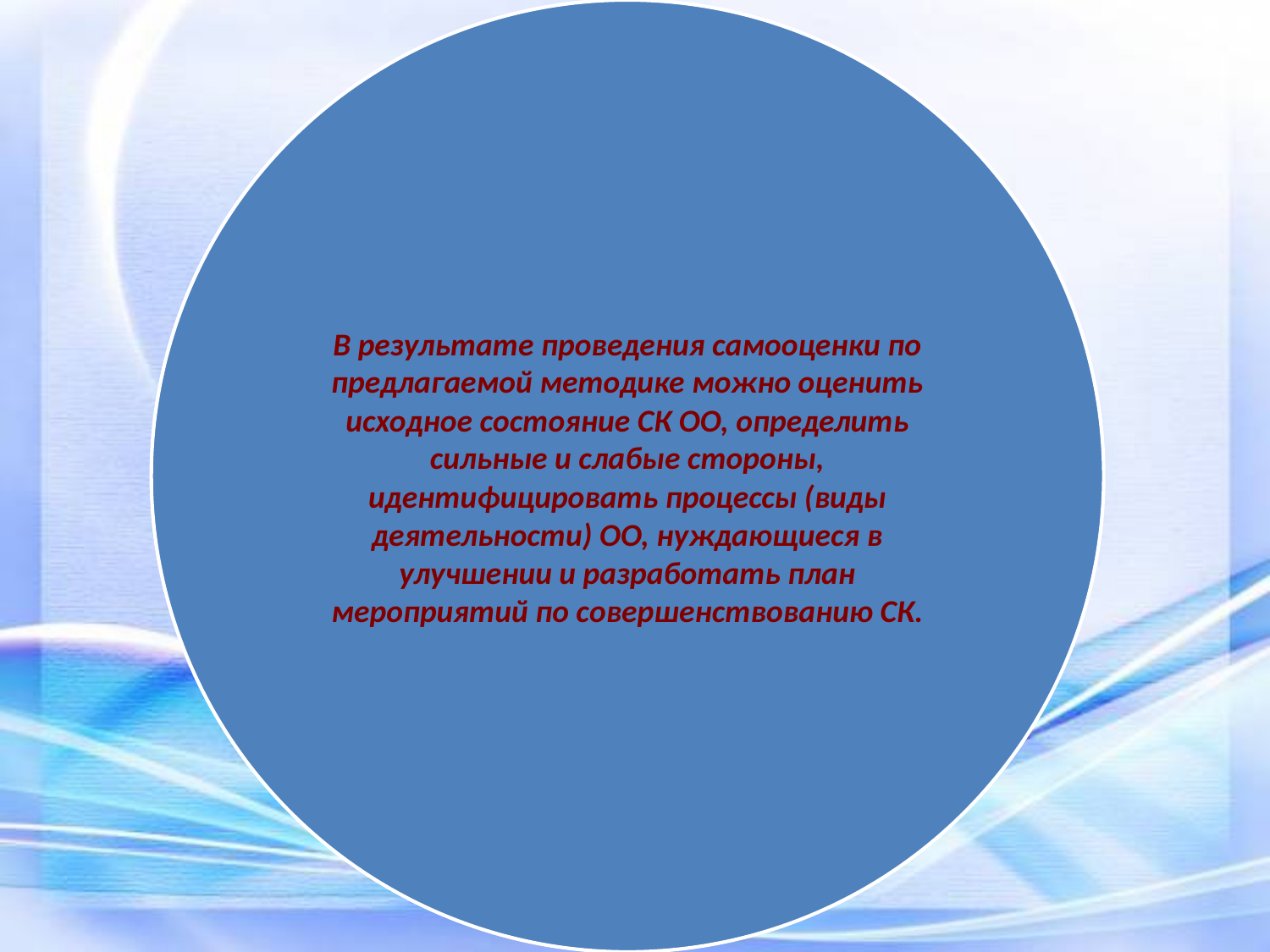

В результате проведения самооценки по предлагаемой методике можно оценить исходное состояние СК ОО, определить сильные и слабые стороны, идентифицировать процессы (виды деятельности) ОО, нуждающиеся в улучшении и разработать план мероприятий по совершенствованию СК.